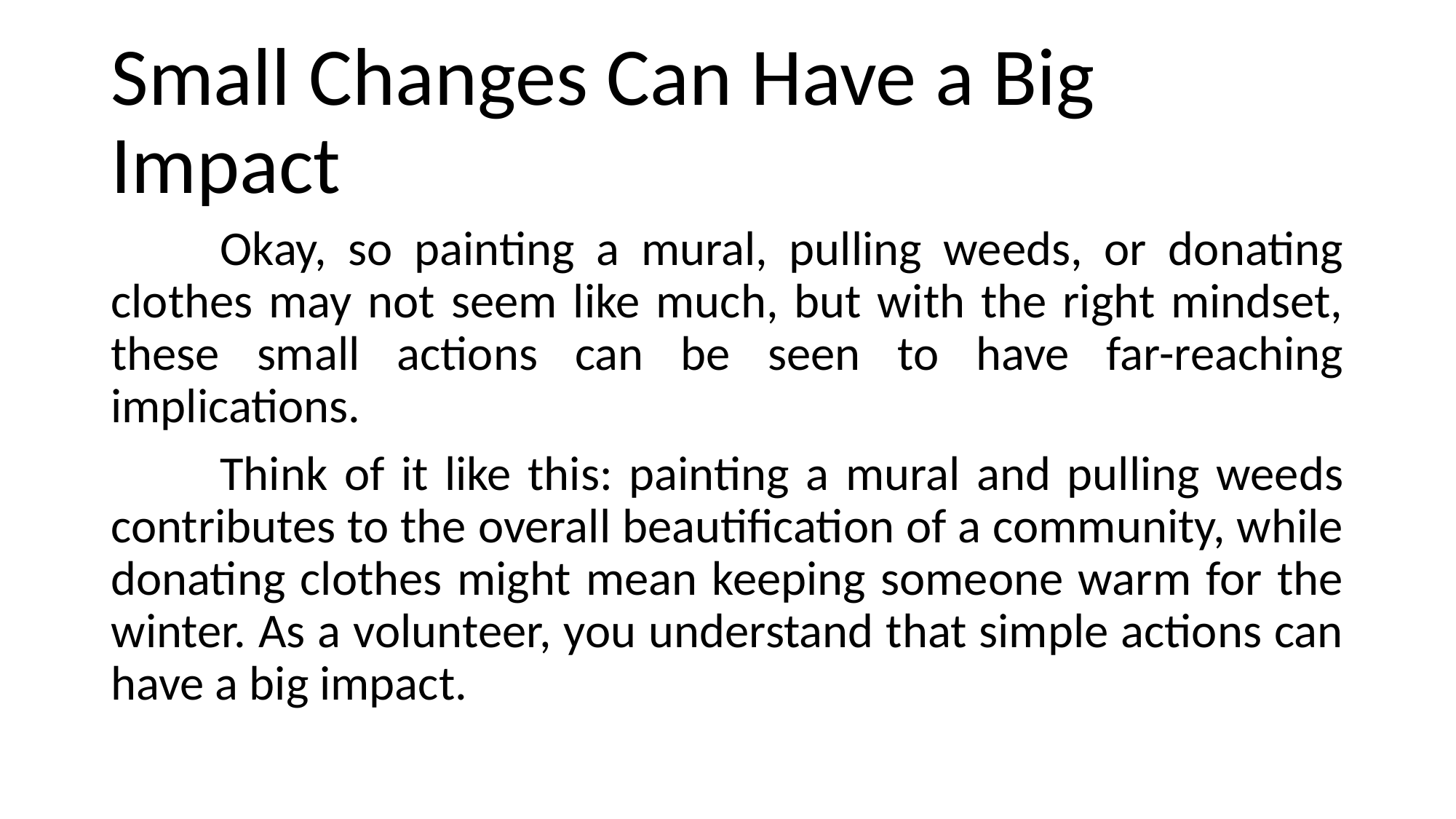

# Small Changes Can Have a Big Impact
	Okay, so painting a mural, pulling weeds, or donating clothes may not seem like much, but with the right mindset, these small actions can be seen to have far-reaching implications.
	Think of it like this: painting a mural and pulling weeds contributes to the overall beautification of a community, while donating clothes might mean keeping someone warm for the winter. As a volunteer, you understand that simple actions can have a big impact.